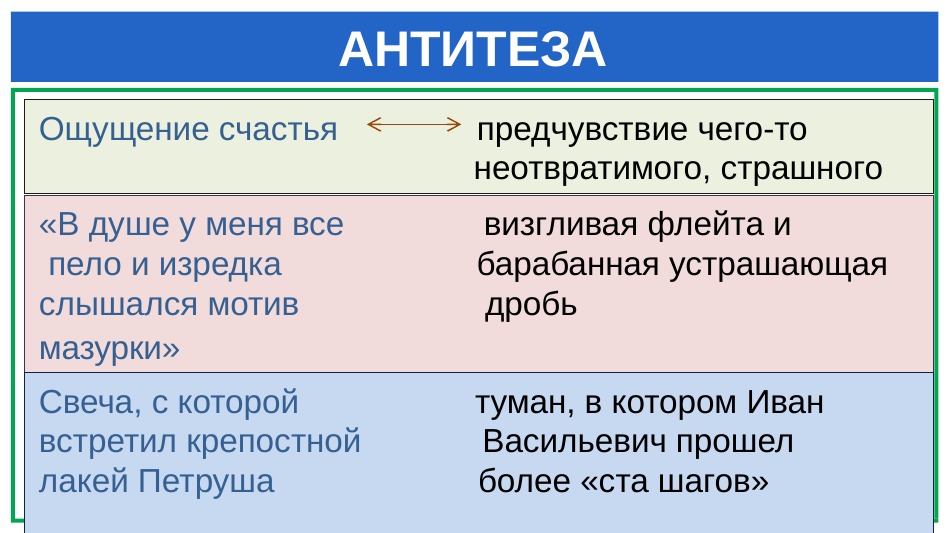

# АНТИТЕЗА
Ощущение счастья               предчувствие чего-то
                                               неотвратимого, страшного

«В душе у меня все               визгливая флейта и
 пело и изредка                     барабанная устрашающая
слышался мотив                    дробь
мазурки»
Свеча, с которой                   туман, в котором Иван
встретил крепостной             Васильевич прошел
лакей Петруша                      более «ста шагов»